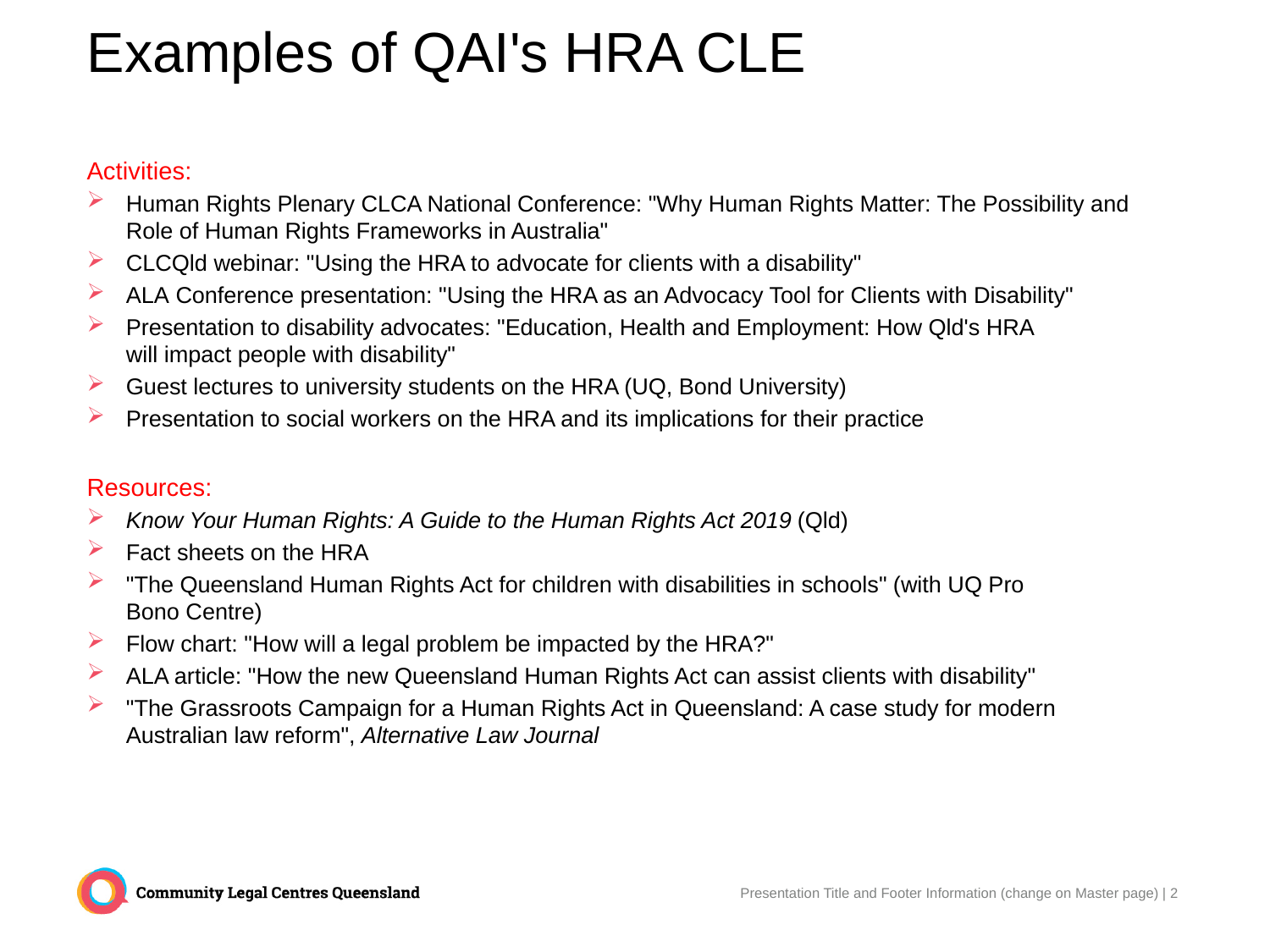

# Examples of QAI's HRA CLE
Activities:
Human Rights Plenary CLCA National Conference: "Why Human Rights Matter: The Possibility and Role of Human Rights Frameworks in Australia"
CLCQld webinar: "Using the HRA to advocate for clients with a disability"
ALA Conference presentation: "Using the HRA as an Advocacy Tool for Clients with Disability"
Presentation to disability advocates: "Education, Health and Employment: How Qld's HRA will impact people with disability"
Guest lectures to university students on the HRA (UQ, Bond University)
Presentation to social workers on the HRA and its implications for their practice

Resources:
Know Your Human Rights: A Guide to the Human Rights Act 2019 (Qld)
Fact sheets on the HRA
"The Queensland Human Rights Act for children with disabilities in schools" (with UQ Pro Bono Centre)
Flow chart: "How will a legal problem be impacted by the HRA?"
ALA article: "How the new Queensland Human Rights Act can assist clients with disability"
"The Grassroots Campaign for a Human Rights Act in Queensland: A case study for modern Australian law reform", Alternative Law Journal

Presentation Title and Footer Information (change on Master page) | 2